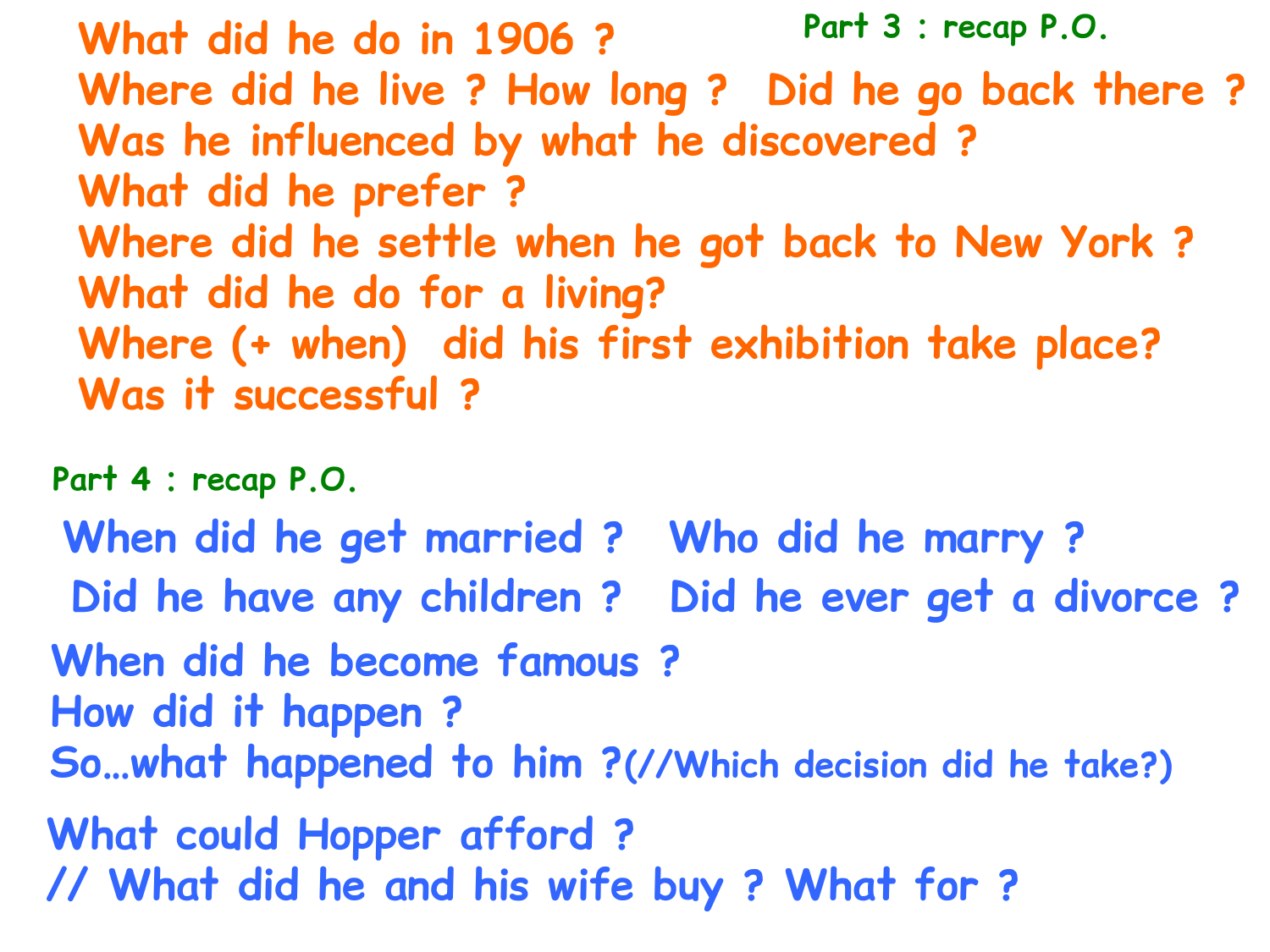

Part 3 : recap P.O.
What did he do in 1906 ?
Where did he live ? How long ?  Did he go back there ?
Was he influenced by what he discovered ?
What did he prefer ?
Where did he settle when he got back to New York ?
What did he do for a living?
Where (+ when)  did his first exhibition take place?
Was it successful ?
Part 4 : recap P.O.
When did he get married ?
Who did he marry ?
Did he have any children ?
Did he ever get a divorce ?
When did he become famous ?
How did it happen ?
So…what happened to him ?(//Which decision did he take?)

What could Hopper afford ?
// What did he and his wife buy ? What for ?